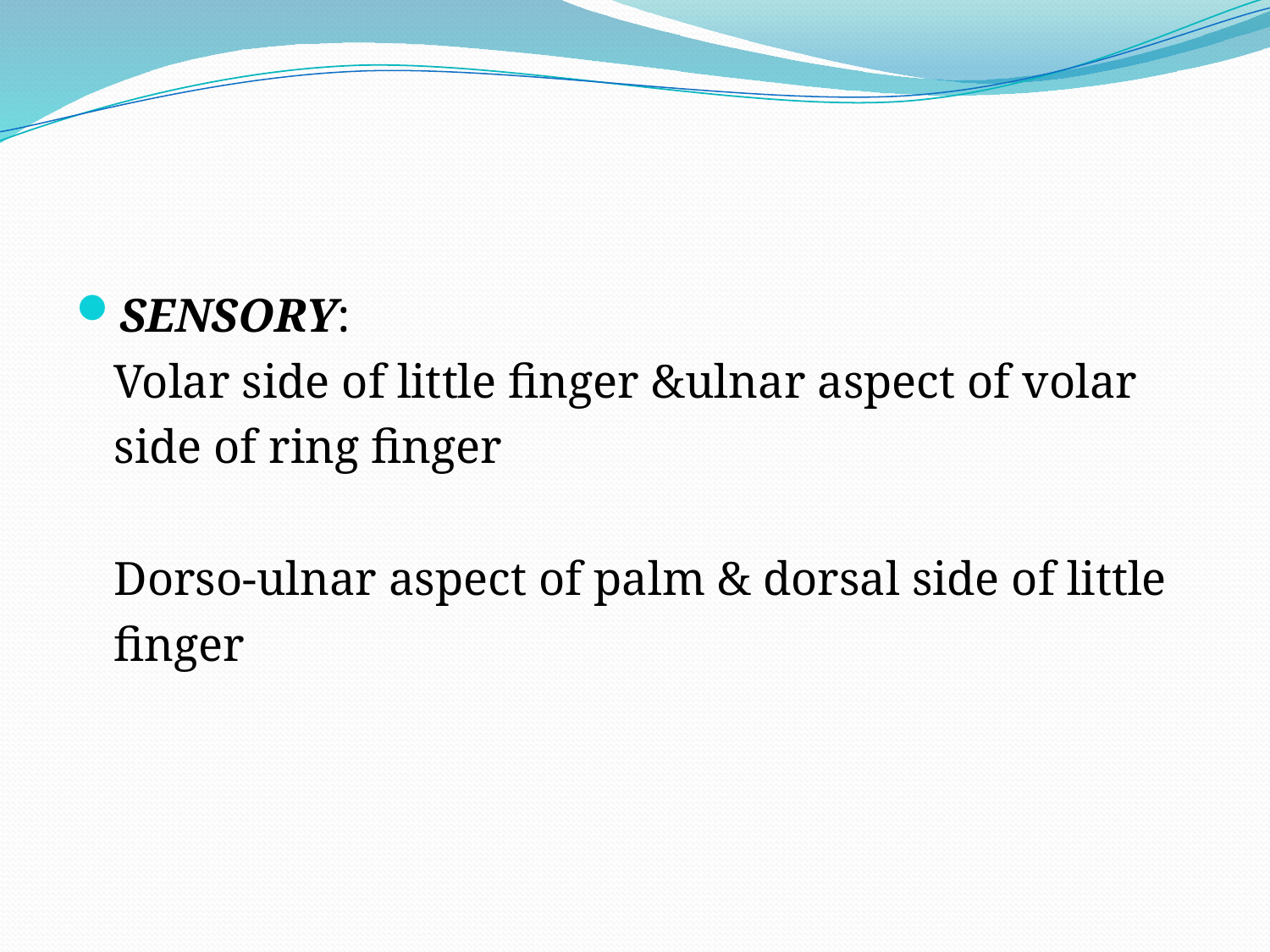

SENSORY:
Volar side of little finger &ulnar aspect of volar side of ring finger
Dorso-ulnar aspect of palm & dorsal side of little finger